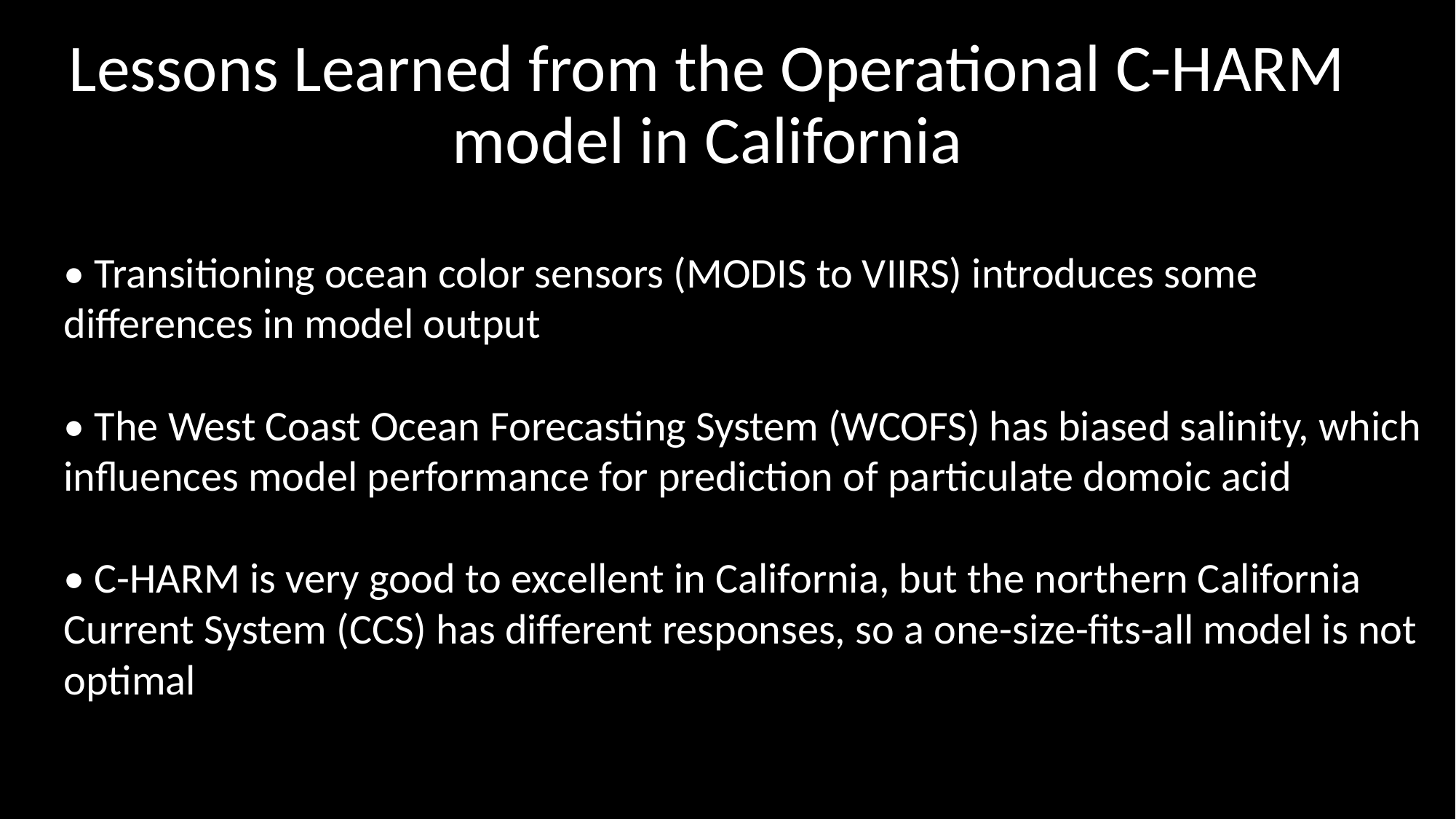

# Lessons Learned from the Operational C-HARM model in California
• Transitioning ocean color sensors (MODIS to VIIRS) introduces some differences in model output

• The West Coast Ocean Forecasting System (WCOFS) has biased salinity, which influences model performance for prediction of particulate domoic acid

• C-HARM is very good to excellent in California, but the northern California Current System (CCS) has different responses, so a one-size-fits-all model is not optimal